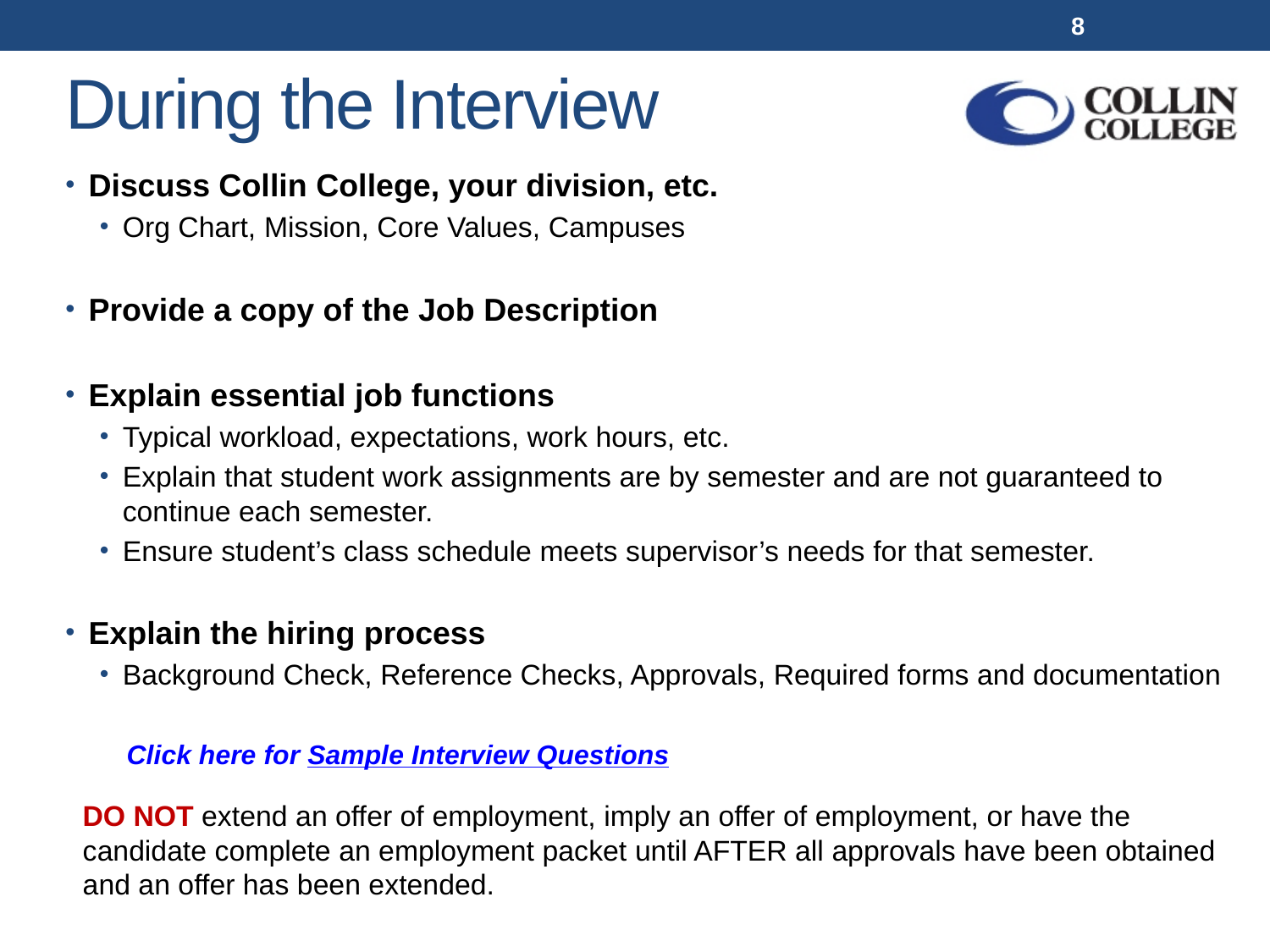

8
# During the Interview
Discuss Collin College, your division, etc.
Org Chart, Mission, Core Values, Campuses

Provide a copy of the Job Description

Explain essential job functions
Typical workload, expectations, work hours, etc.
Explain that student work assignments are by semester and are not guaranteed to continue each semester.
Ensure student’s class schedule meets supervisor’s needs for that semester.

Explain the hiring process
Background Check, Reference Checks, Approvals, Required forms and documentation

        Click here for Sample Interview Questions

DO NOT extend an offer of employment, imply an offer of employment, or have the candidate complete an employment packet until AFTER all approvals have been obtained and an offer has been extended.